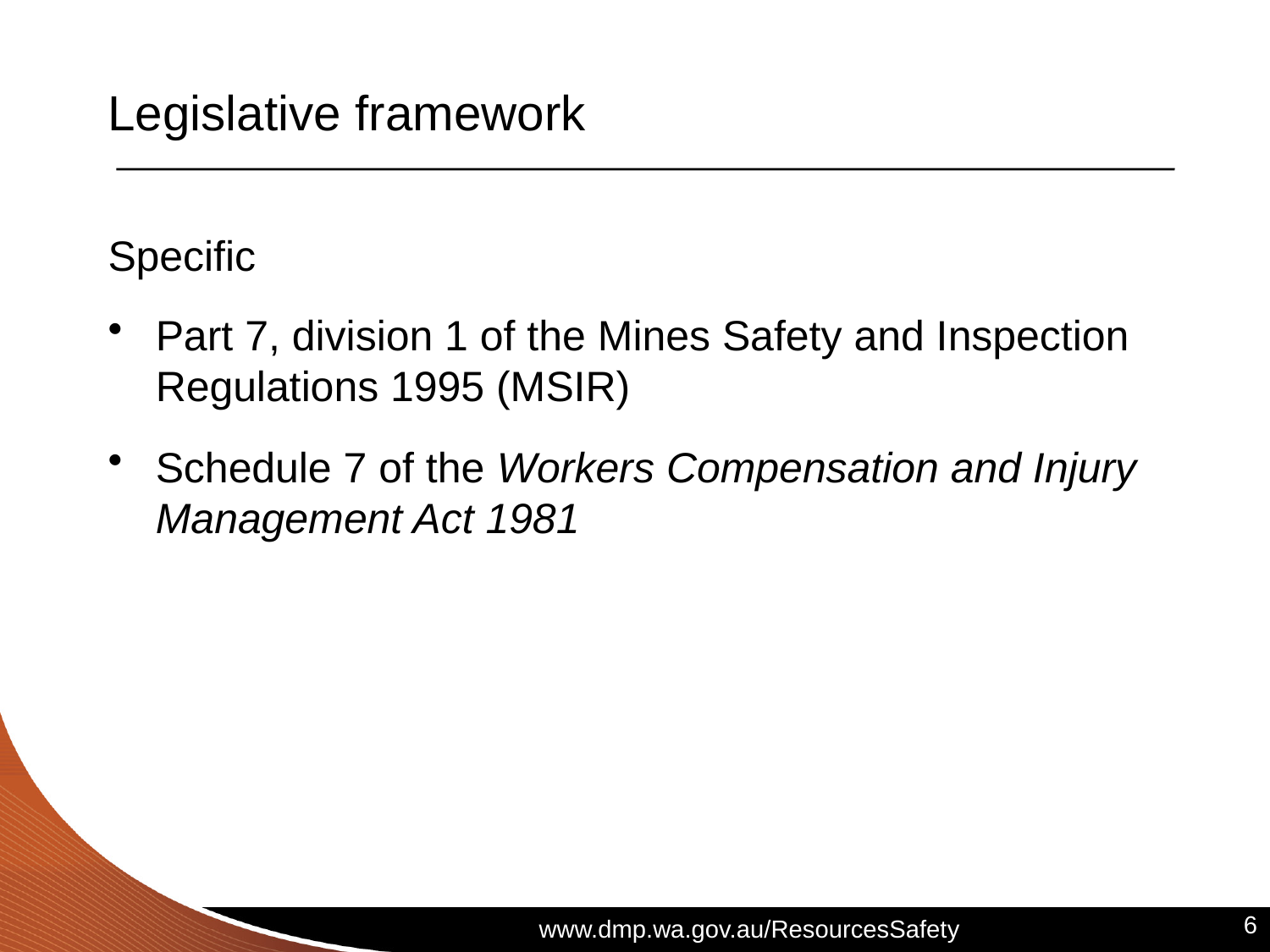

# Legislative framework
Specific
Part 7, division 1 of the Mines Safety and Inspection Regulations 1995 (MSIR)
Schedule 7 of the Workers Compensation and Injury Management Act 1981
6